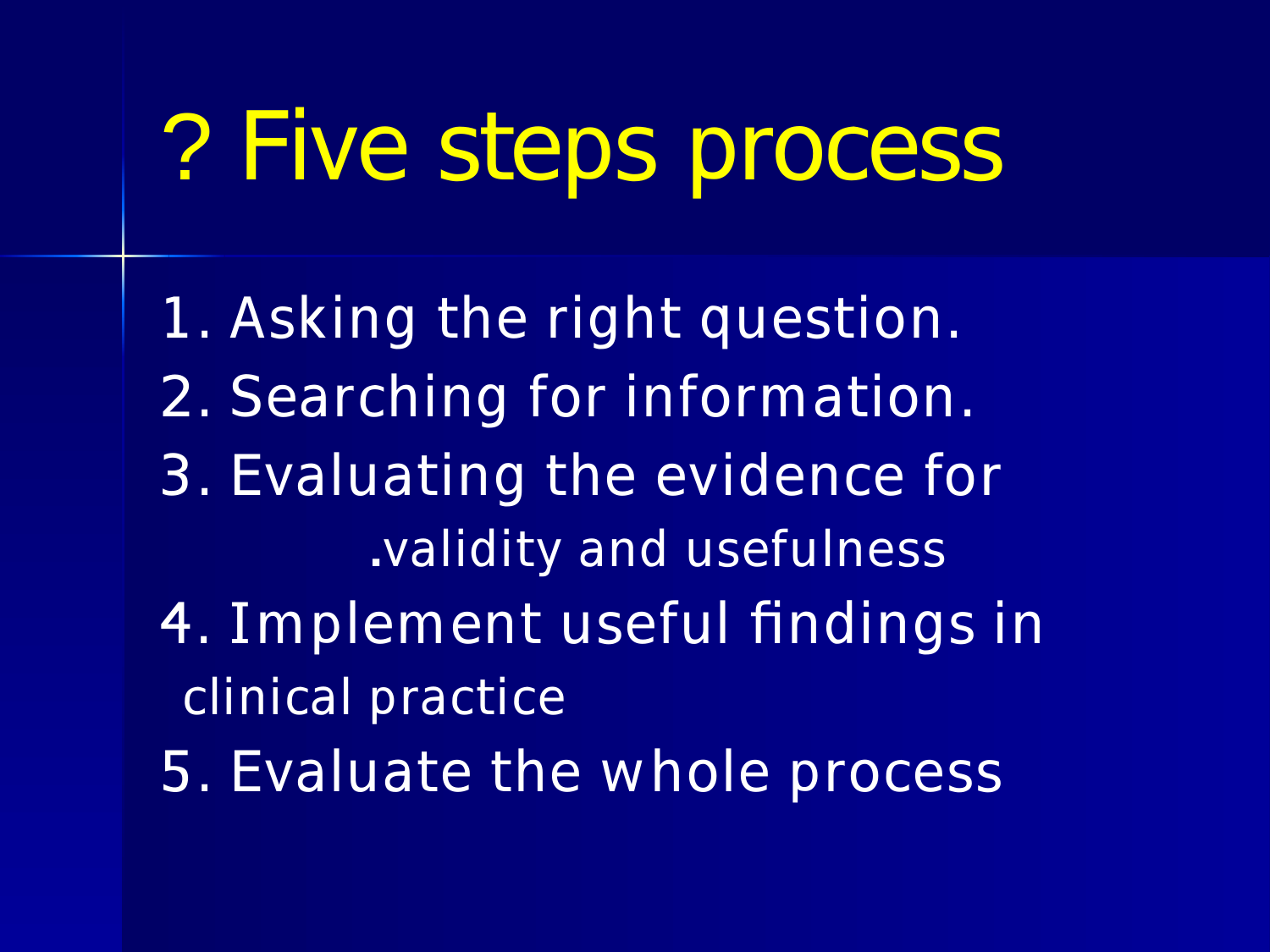

# Five steps process ?
1. Asking the right question.
2. Searching for information.
3. Evaluating the evidence for
 validity and usefulness.
4. Implement useful findings in
 clinical practice
5. Evaluate the whole process